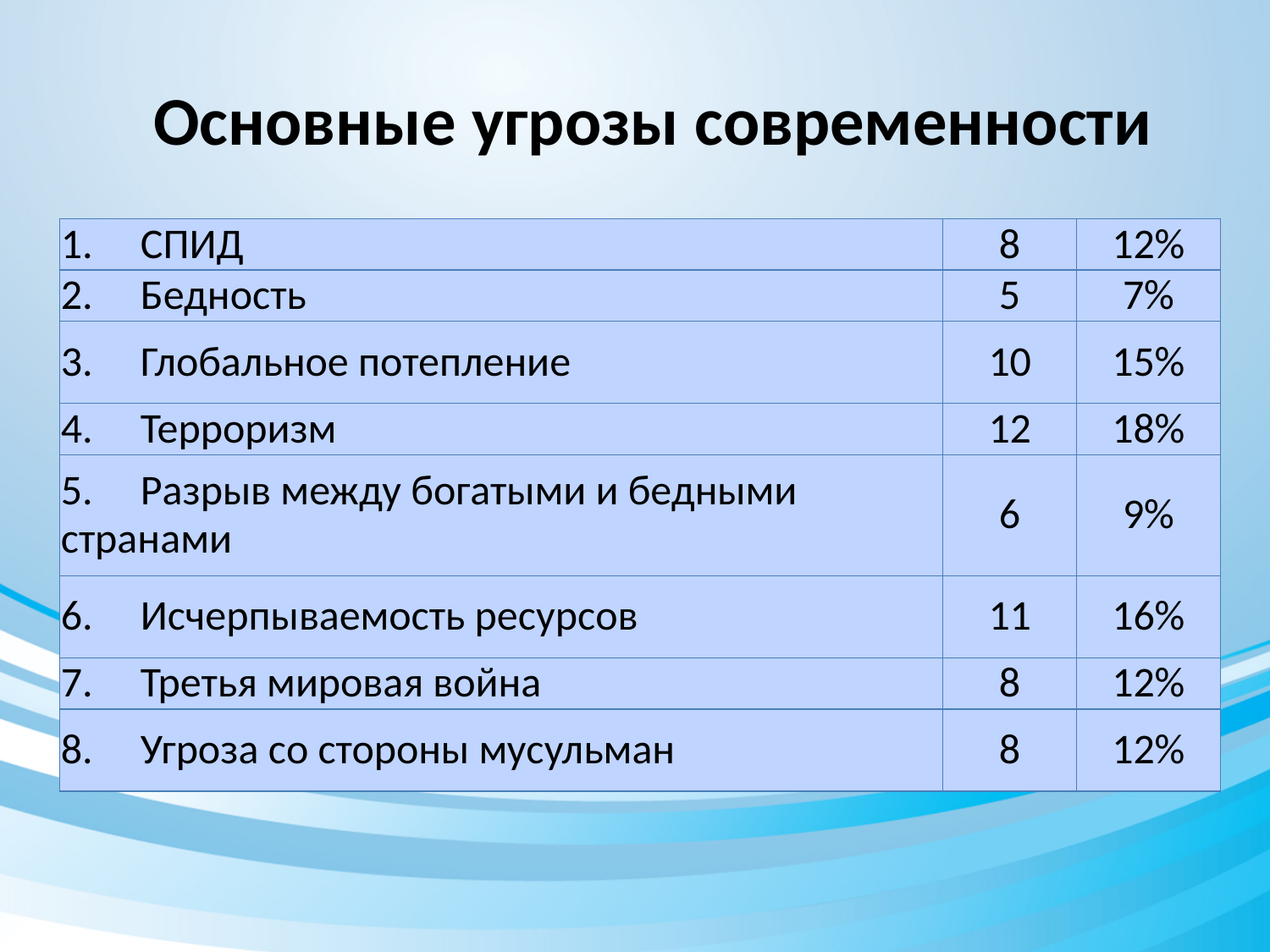

# Основные угрозы современности
| 1.     СПИД | 8 | 12% |
| --- | --- | --- |
| 2.     Бедность | 5 | 7% |
| 3.     Глобальное потепление | 10 | 15% |
| 4.     Терроризм | 12 | 18% |
| 5.     Разрыв между богатыми и бедными странами | 6 | 9% |
| 6.     Исчерпываемость ресурсов | 11 | 16% |
| 7.     Третья мировая война | 8 | 12% |
| 8.     Угроза со стороны мусульман | 8 | 12% |